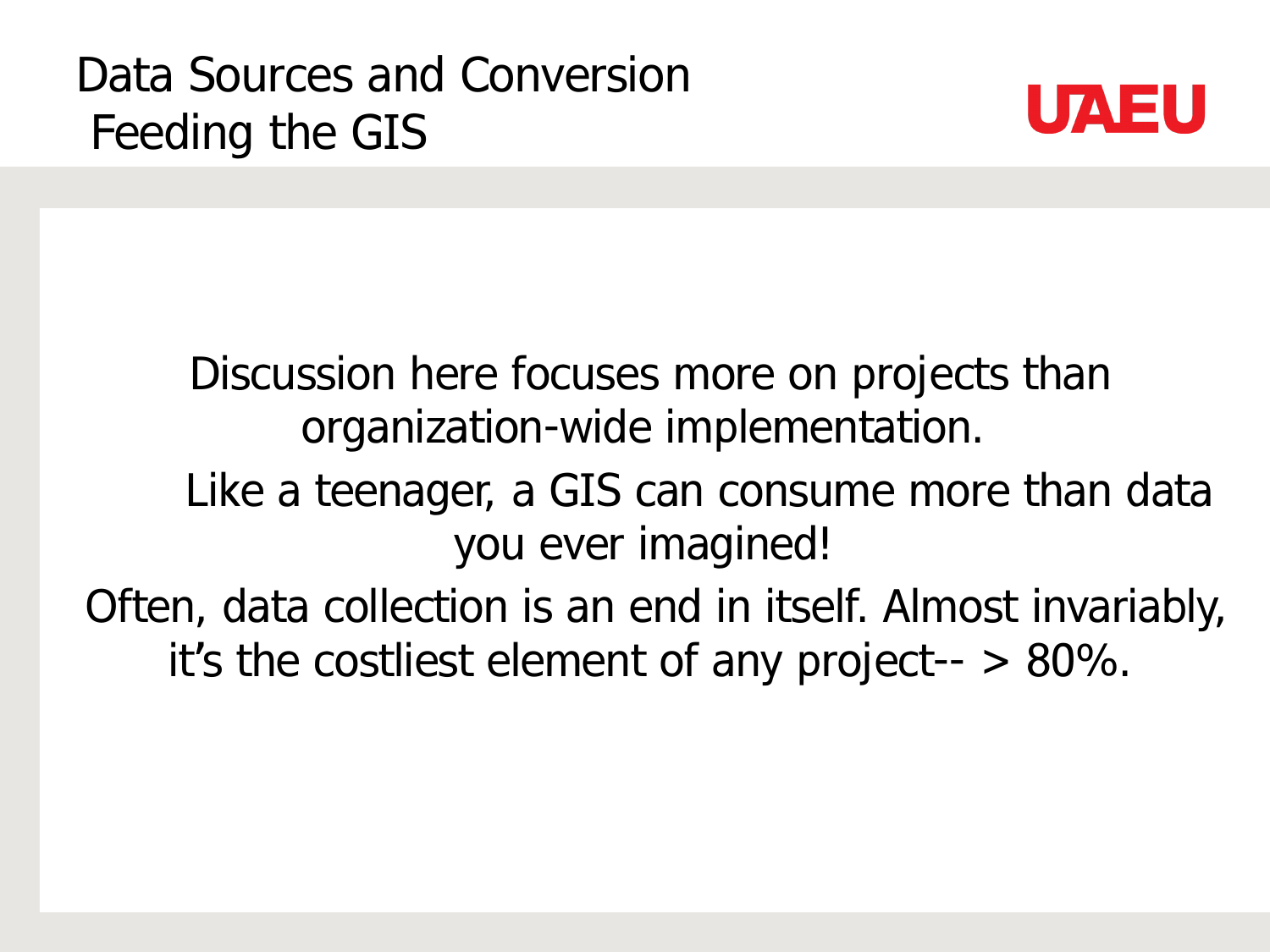

# Data Sources and Conversion Feeding the GIS
Discussion here focuses more on projects than organization-wide implementation.
       Like a teenager, a GIS can consume more than data you ever imagined!
 Often, data collection is an end in itself. Almost invariably, it’s the costliest element of any project-- > 80%.